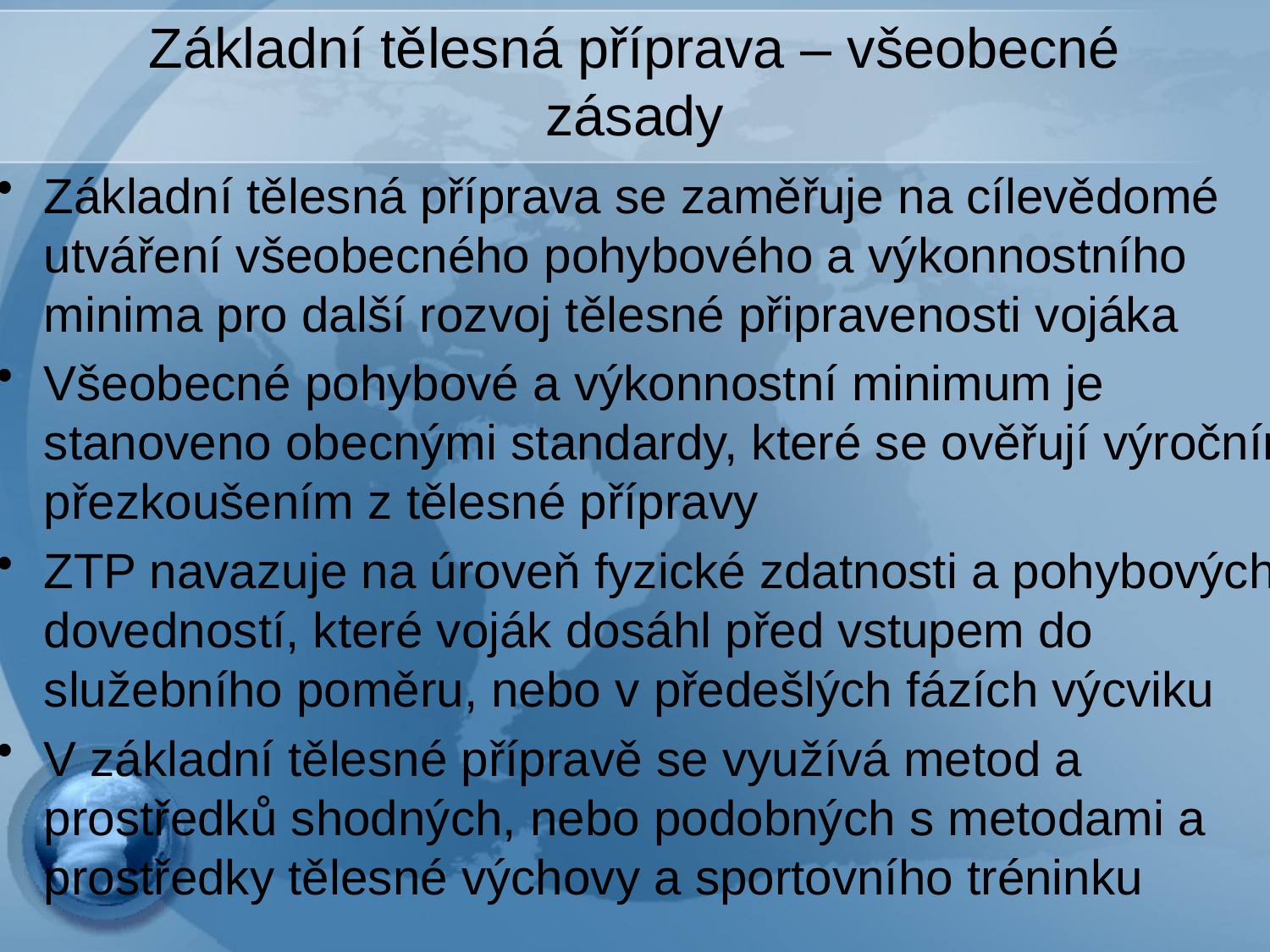

# Základní tělesná příprava – všeobecné zásady
Základní tělesná příprava se zaměřuje na cílevědomé utváření všeobecného pohybového a výkonnostního minima pro další rozvoj tělesné připravenosti vojáka
Všeobecné pohybové a výkonnostní minimum je stanoveno obecnými standardy, které se ověřují výročním přezkoušením z tělesné přípravy
ZTP navazuje na úroveň fyzické zdatnosti a pohybových dovedností, které voják dosáhl před vstupem do služebního poměru, nebo v předešlých fázích výcviku
V základní tělesné přípravě se využívá metod a prostředků shodných, nebo podobných s metodami a prostředky tělesné výchovy a sportovního tréninku